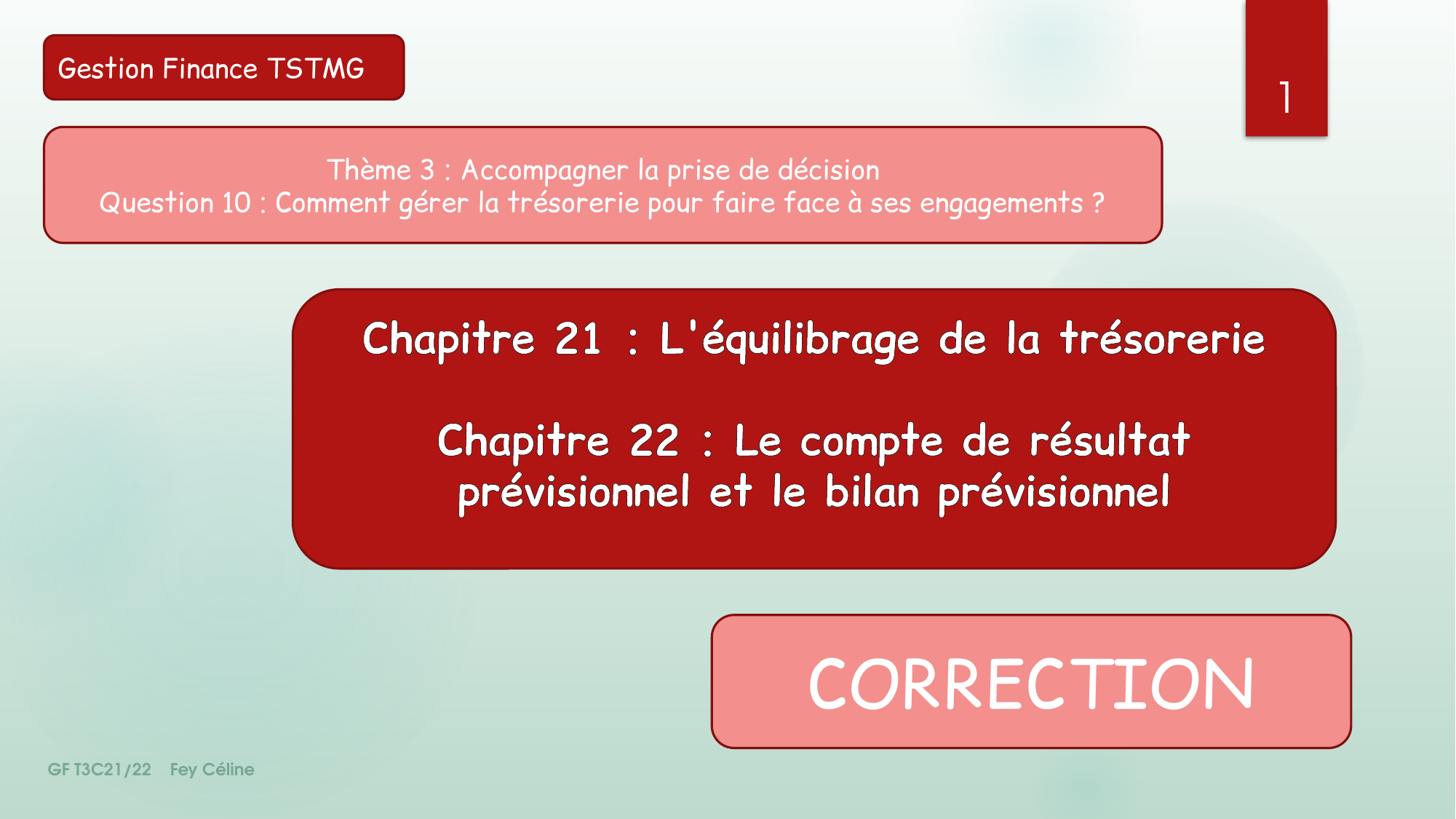

Gestion Finance TSTMG
1
Thème 3 : Accompagner la prise de décision
Question 10 : Comment gérer la trésorerie pour faire face à ses engagements ?
Chapitre 21 : L'équilibrage de la trésorerie

Chapitre 22 : Le compte de résultat prévisionnel et le bilan prévisionnel
CORRECTION
GF T3C21/22    Fey Céline